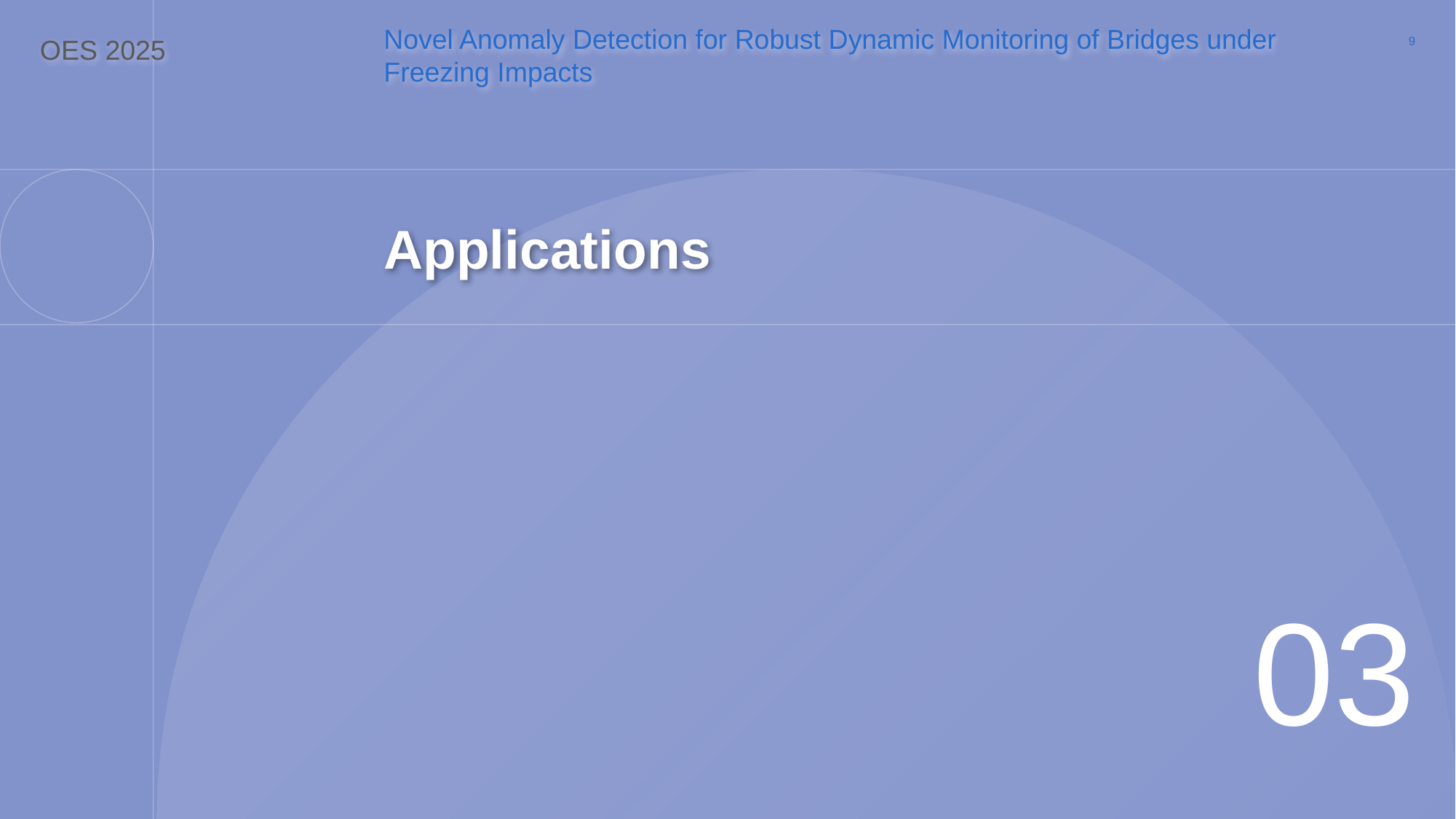

9
Novel Anomaly Detection for Robust Dynamic Monitoring of Bridges under Freezing Impacts
OES 2025
# Applications
03